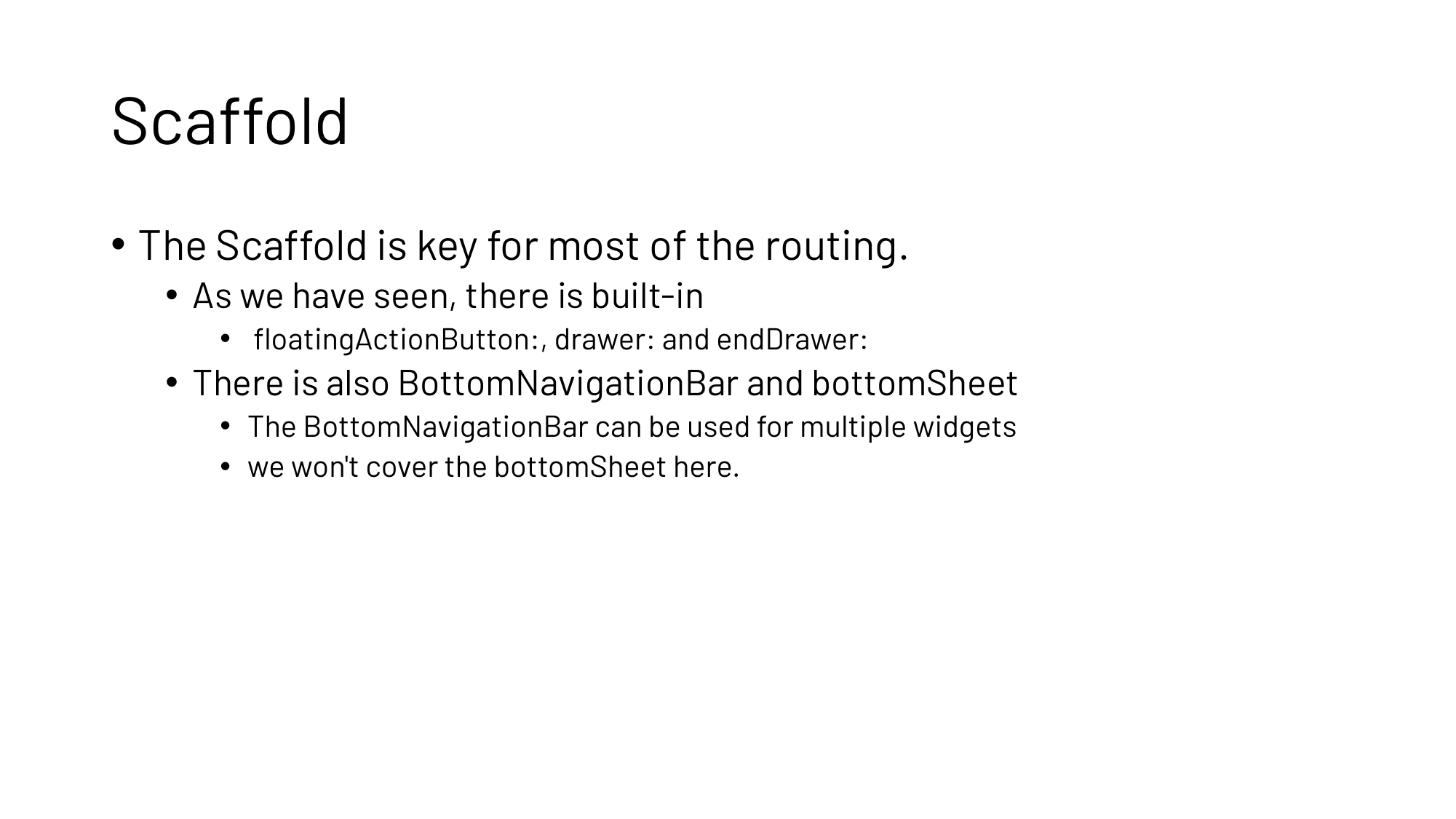

# Scaffold
The Scaffold is key for most of the routing.
As we have seen, there is built-in
 floatingActionButton:, drawer: and endDrawer:
There is also BottomNavigationBar and bottomSheet
The BottomNavigationBar can be used for multiple widgets
we won't cover the bottomSheet here.